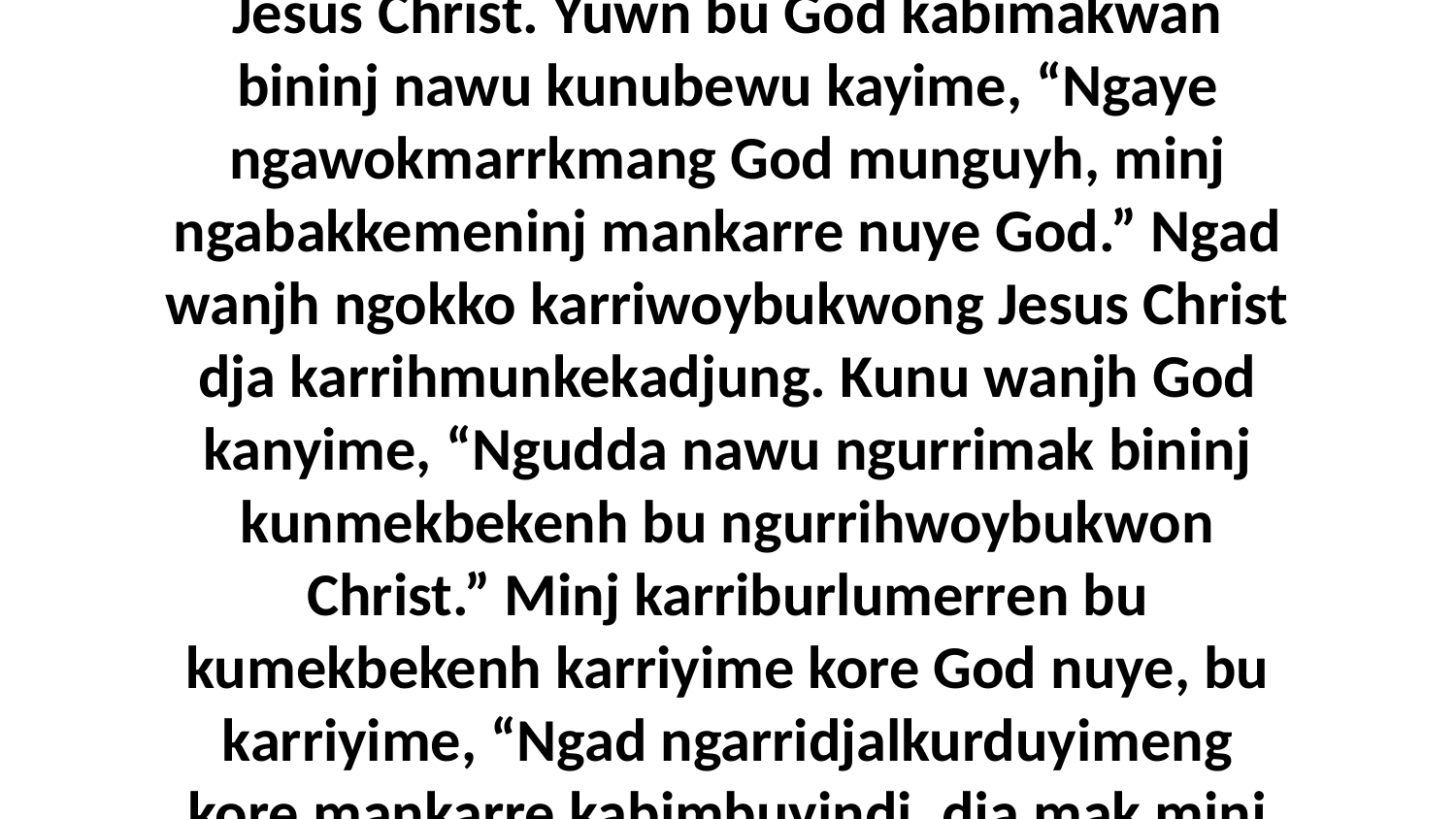

16 Dja med rerrih! Ngad bolkkime karriburrbun bu God nungka kanmakwan ngad bininj rowk bu karriwernhwoybukwon Jesus Christ. Yuwn bu God kabimakwan bininj nawu kunubewu kayime, “Ngaye ngawokmarrkmang God munguyh, minj ngabakkemeninj mankarre nuye God.” Ngad wanjh ngokko karriwoybukwong Jesus Christ dja karrihmunkekadjung. Kunu wanjh God kanyime, “Ngudda nawu ngurrimak bininj kunmekbekenh bu ngurrihwoybukwon Christ.” Minj karriburlumerren bu kumekbekenh karriyime kore God nuye, bu karriyime, “Ngad ngarridjalkurduyimeng kore mankarre kabimbuyindi, dja mak minj ngarribakkemeninj mankarre ke.” Bu nangale bininj kayime kunmekbe, wanjh minj God nakka kabimakwan.